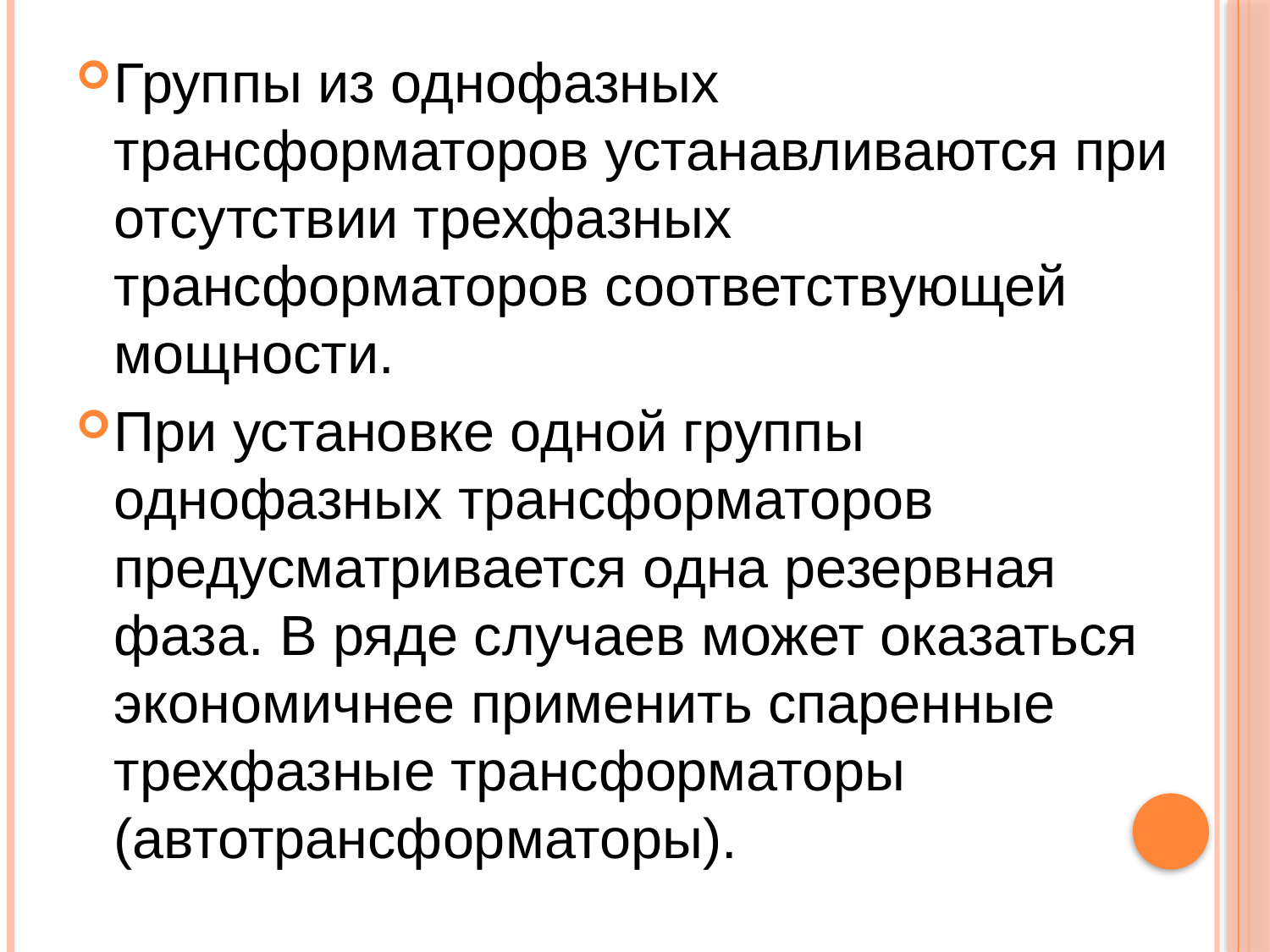

Группы из однофазных трансформаторов устанавливаются при отсутствии трехфазных трансформаторов соответствующей мощности.
При установке одной группы однофазных трансформаторов предусматривается одна резервная фаза. В ряде случаев может оказаться экономичнее применить спаренные трехфазные трансформаторы (автотрансформаторы).